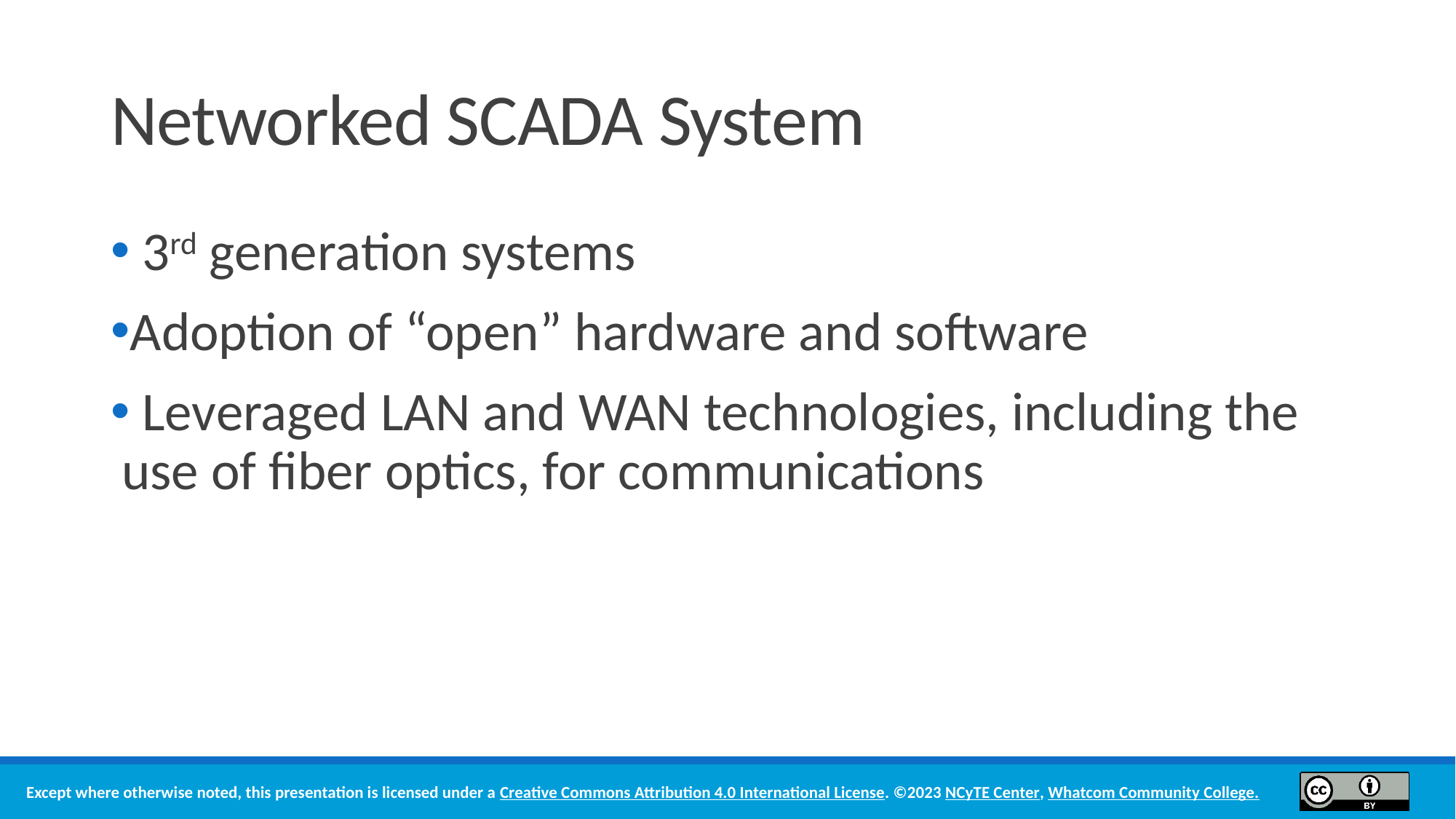

# Networked SCADA System
 3rd generation systems
Adoption of “open” hardware and software
 Leveraged LAN and WAN technologies, including the use of fiber optics, for communications